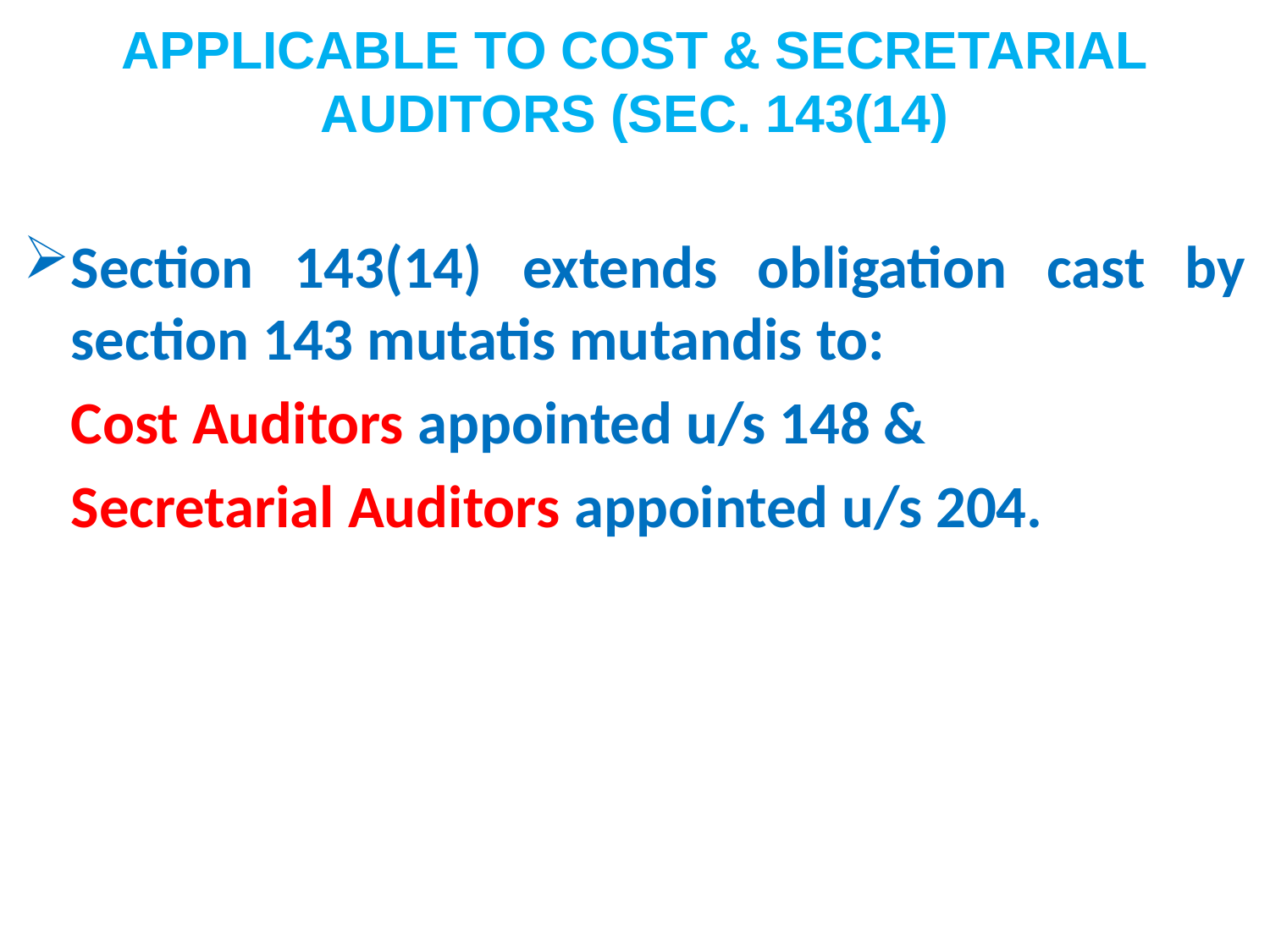

# APPLICABLE TO COST & SECRETARIAL AUDITORS (SEC. 143(14)
Section 143(14) extends obligation cast by section 143 mutatis mutandis to:
	Cost Auditors appointed u/s 148 &
	Secretarial Auditors appointed u/s 204.